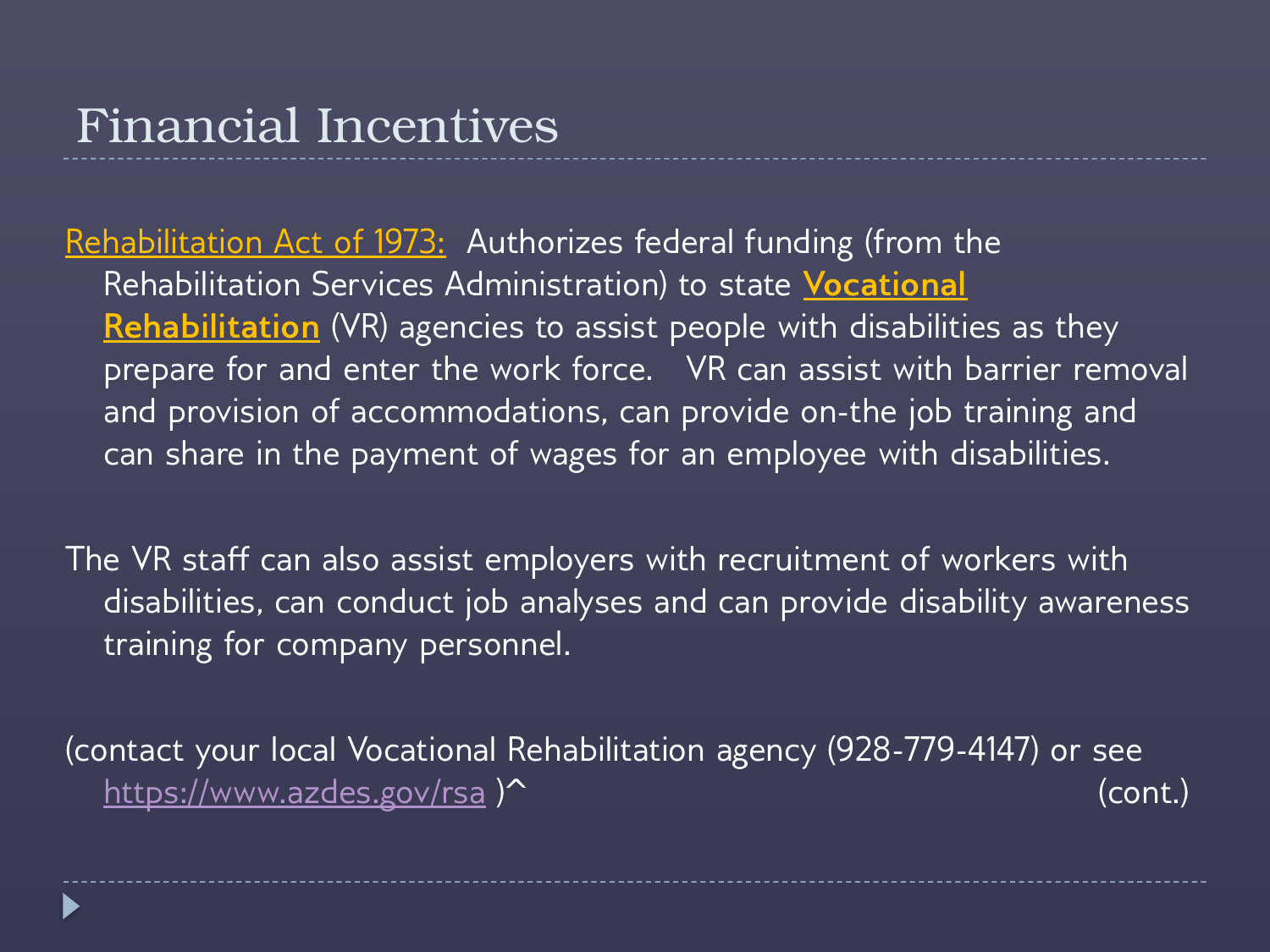

# Financial Incentives

Rehabilitation Act of 1973:  Authorizes federal funding (from the Rehabilitation Services Administration) to state Vocational Rehabilitation (VR) agencies to assist people with disabilities as they prepare for and enter the work force.   VR can assist with barrier removal and provision of accommodations, can provide on-the job training and can share in the payment of wages for an employee with disabilities.

The VR staff can also assist employers with recruitment of workers with disabilities, can conduct job analyses and can provide disability awareness training for company personnel.

(contact your local Vocational Rehabilitation agency (928-779-4147) or see https://www.azdes.gov/rsa )^                                                      (cont.)